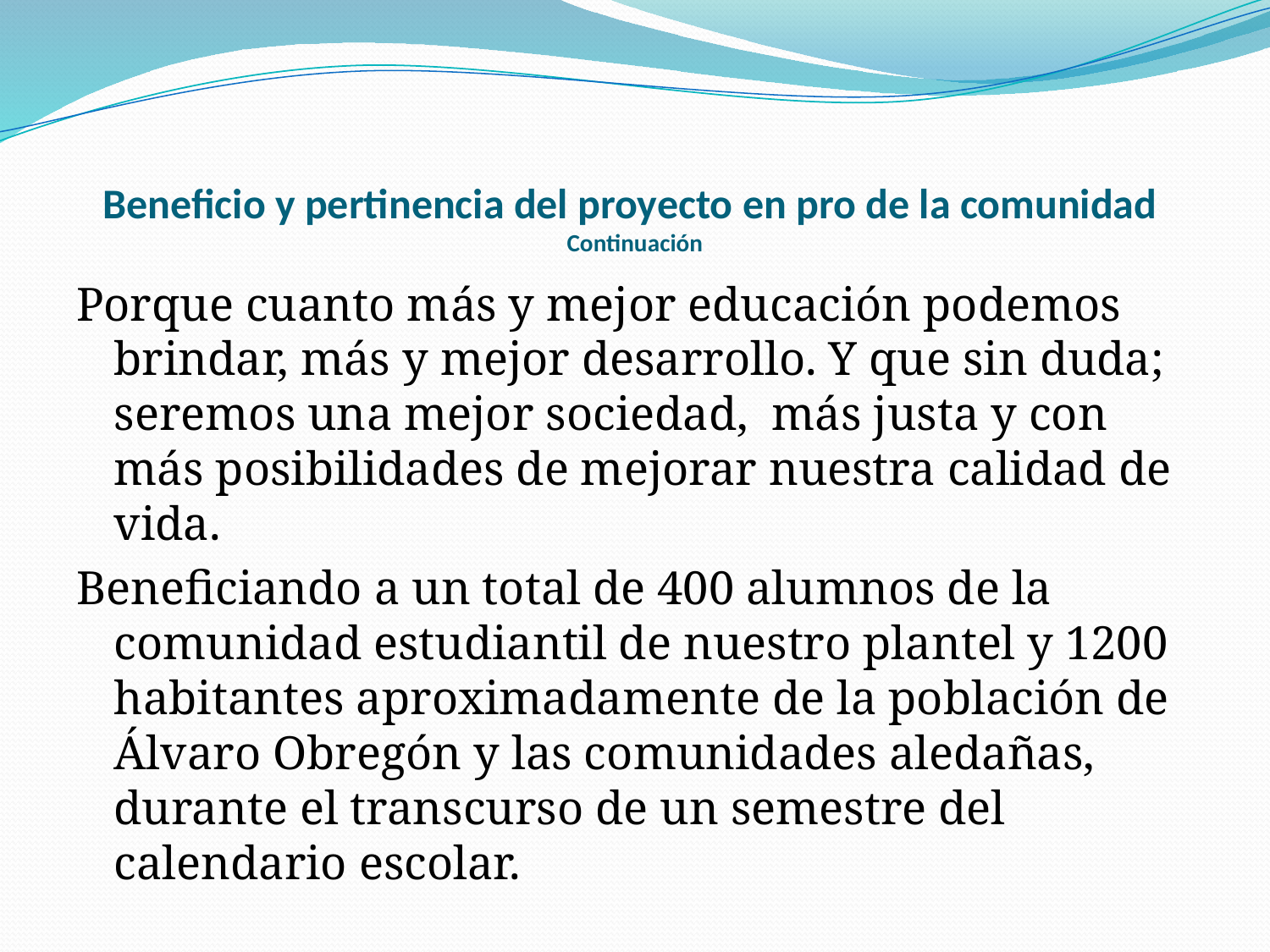

# Beneficio y pertinencia del proyecto en pro de la comunidad Continuación
Porque cuanto más y mejor educación podemos brindar, más y mejor desarrollo. Y que sin duda; seremos una mejor sociedad,  más justa y con más posibilidades de mejorar nuestra calidad de vida.
Beneficiando a un total de 400 alumnos de la comunidad estudiantil de nuestro plantel y 1200 habitantes aproximadamente de la población de Álvaro Obregón y las comunidades aledañas, durante el transcurso de un semestre del calendario escolar.